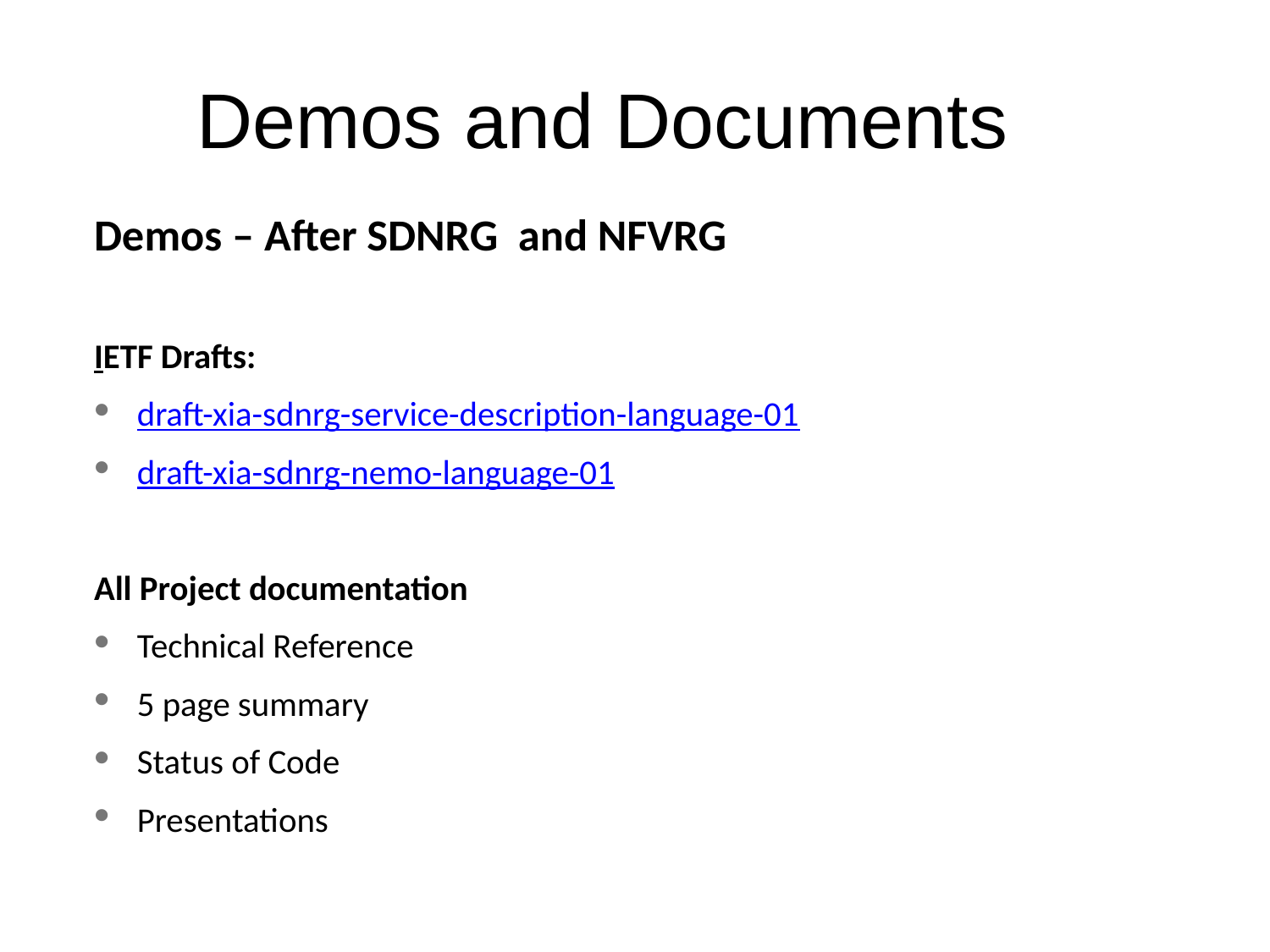

# Demos and Documents
Demos – After SDNRG  and NFVRG

IETF Drafts:
draft-xia-sdnrg-service-description-language-01
draft-xia-sdnrg-nemo-language-01

All Project documentation
Technical Reference
5 page summary
Status of Code
Presentations